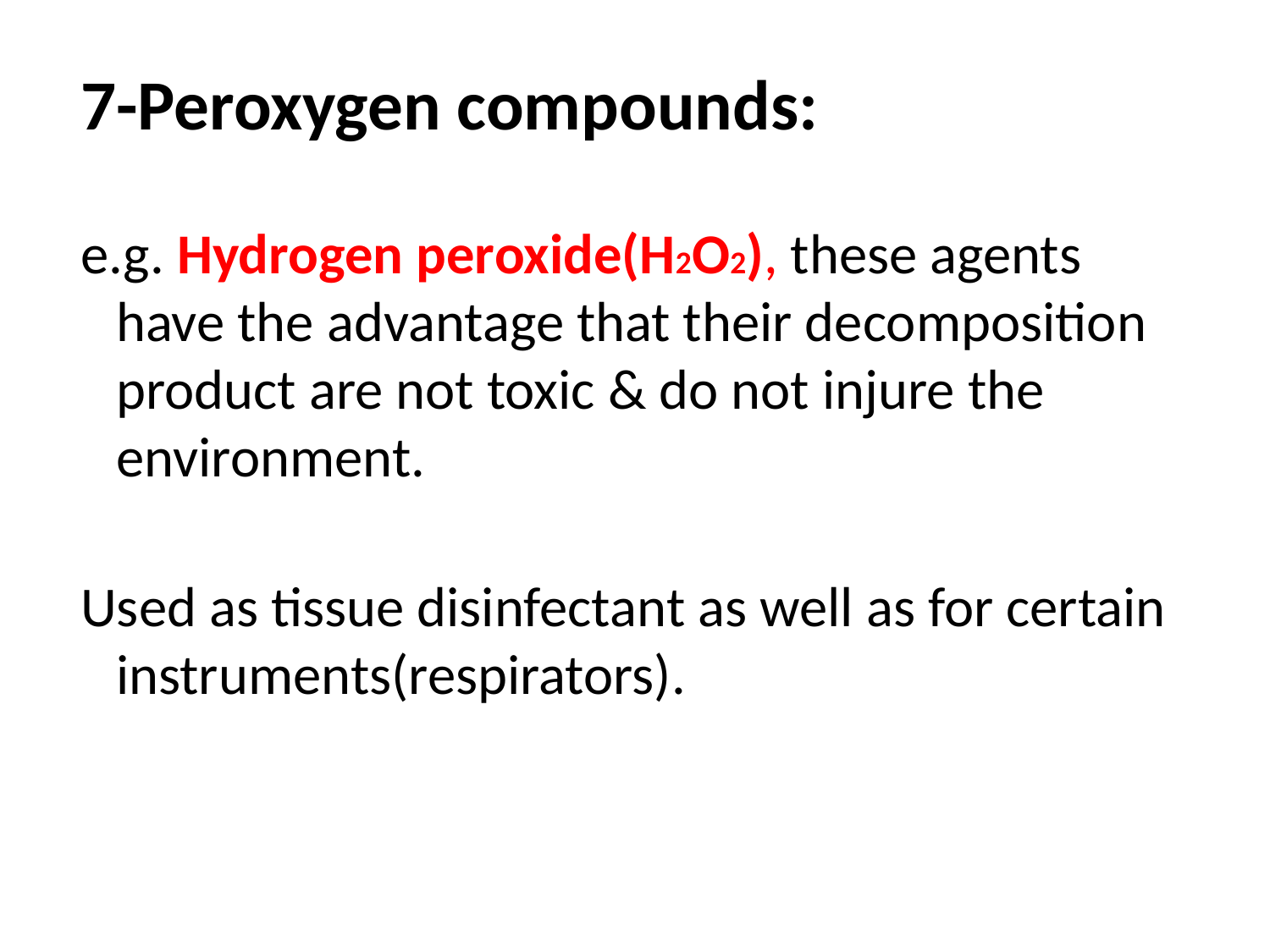

7-Peroxygen compounds:

e.g. Hydrogen peroxide(H2O2), these agents have the advantage that their decomposition product are not toxic & do not injure the environment.

Used as tissue disinfectant as well as for certain instruments(respirators).